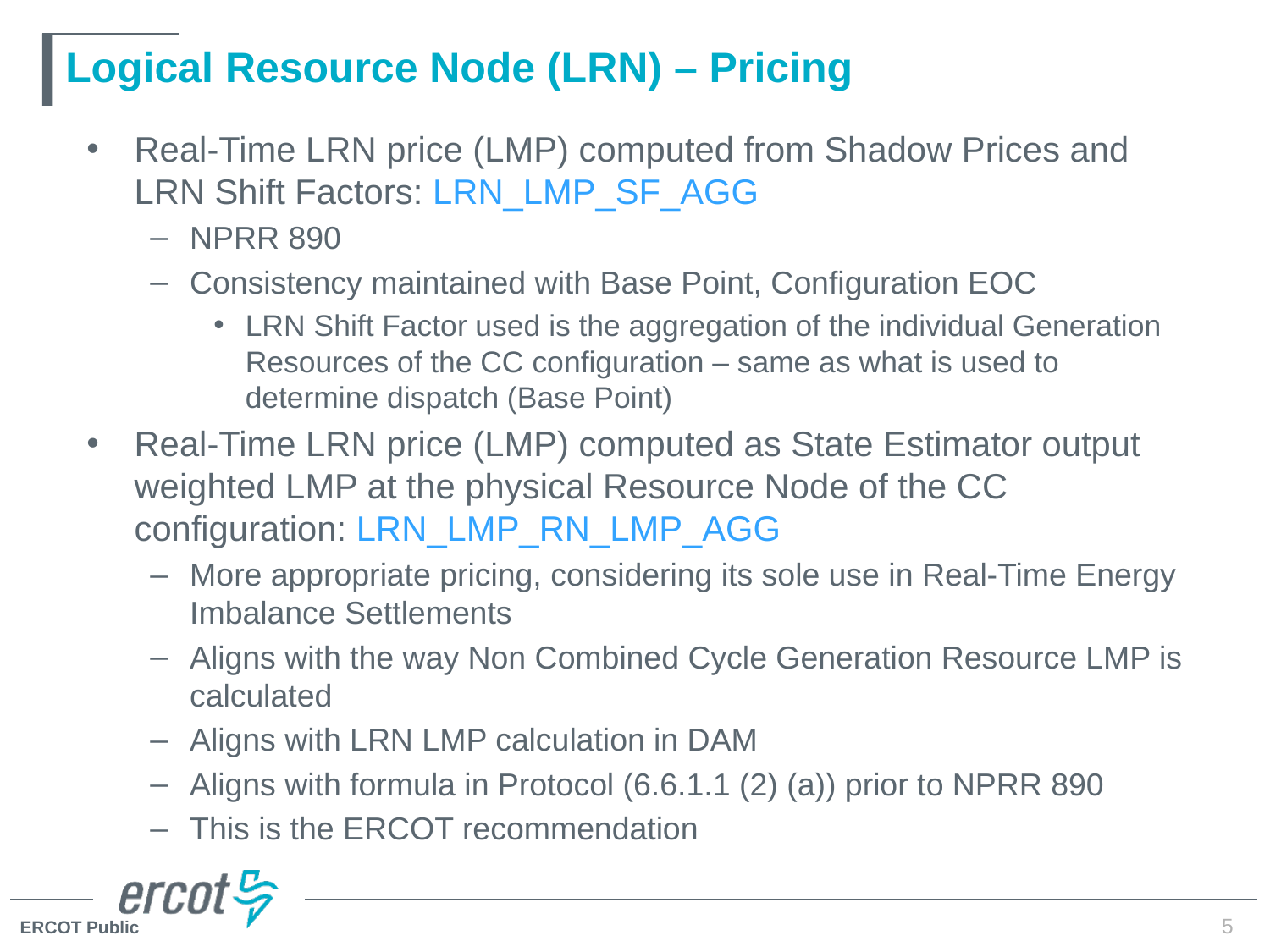

# Logical Resource Node (LRN) – Pricing
Real-Time LRN price (LMP) computed from Shadow Prices and LRN Shift Factors: LRN_LMP_SF_AGG
NPRR 890
Consistency maintained with Base Point, Configuration EOC
LRN Shift Factor used is the aggregation of the individual Generation Resources of the CC configuration – same as what is used to determine dispatch (Base Point)
Real-Time LRN price (LMP) computed as State Estimator output weighted LMP at the physical Resource Node of the CC configuration: LRN_LMP_RN_LMP_AGG
More appropriate pricing, considering its sole use in Real-Time Energy Imbalance Settlements
Aligns with the way Non Combined Cycle Generation Resource LMP is calculated
Aligns with LRN LMP calculation in DAM
Aligns with formula in Protocol (6.6.1.1 (2) (a)) prior to NPRR 890
This is the ERCOT recommendation
5